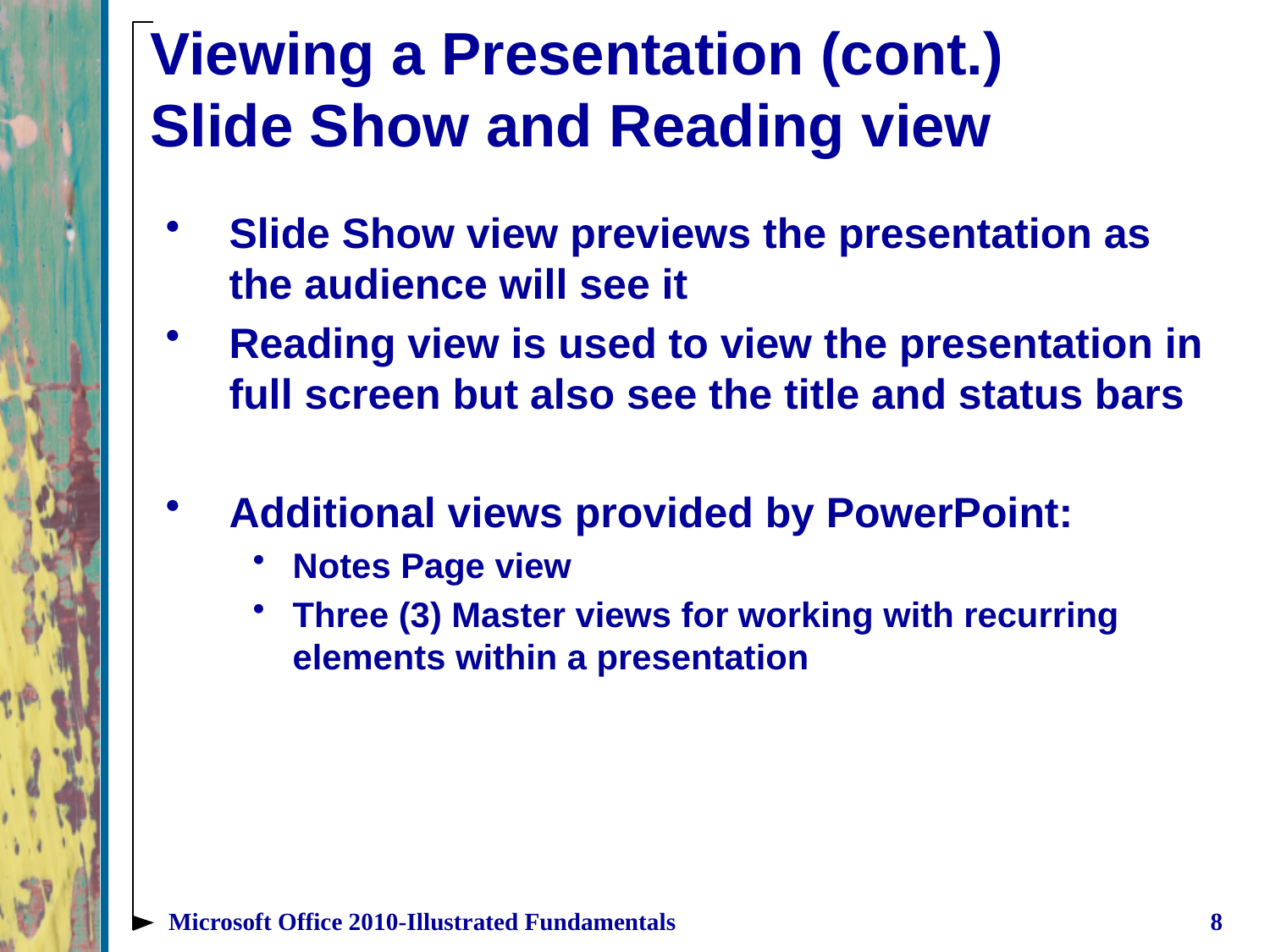

# Viewing a Presentation (cont.) Slide Show and Reading view
Slide Show view previews the presentation as the audience will see it
Reading view is used to view the presentation in full screen but also see the title and status bars

Additional views provided by PowerPoint:
Notes Page view
Three (3) Master views for working with recurring elements within a presentation
Microsoft Office 2010-Illustrated Fundamentals
8